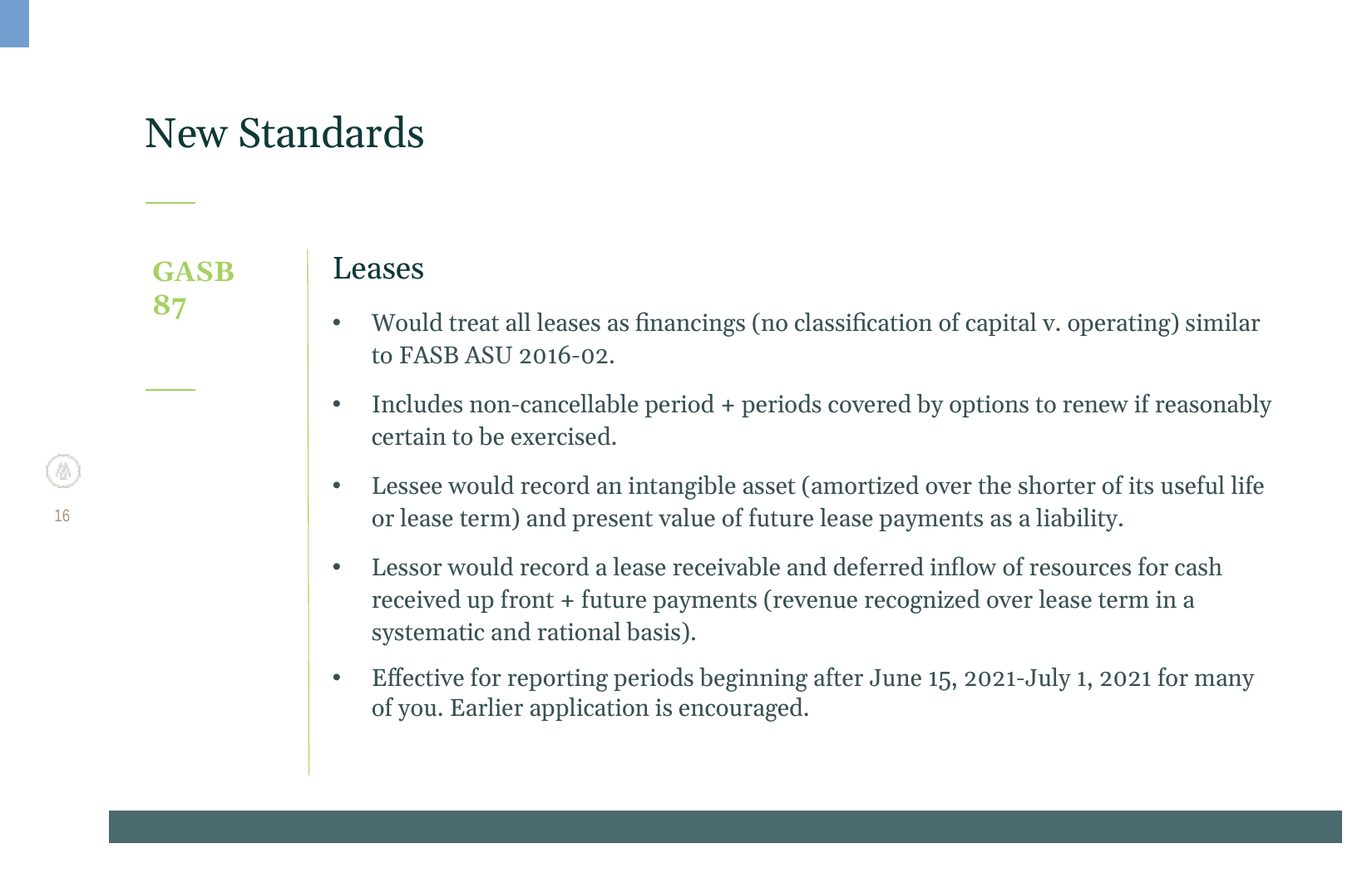

# New Standards
GASB
87
Leases
Would treat all leases as financings (no classification of capital v. operating) similar to FASB ASU 2016-02.
Includes non-cancellable period + periods covered by options to renew if reasonably certain to be exercised.
Lessee would record an intangible asset (amortized over the shorter of its useful life or lease term) and present value of future lease payments as a liability.
Lessor would record a lease receivable and deferred inflow of resources for cash received up front + future payments (revenue recognized over lease term in a systematic and rational basis).
Effective for reporting periods beginning after June 15, 2021-July 1, 2021 for many of you. Earlier application is encouraged.

16